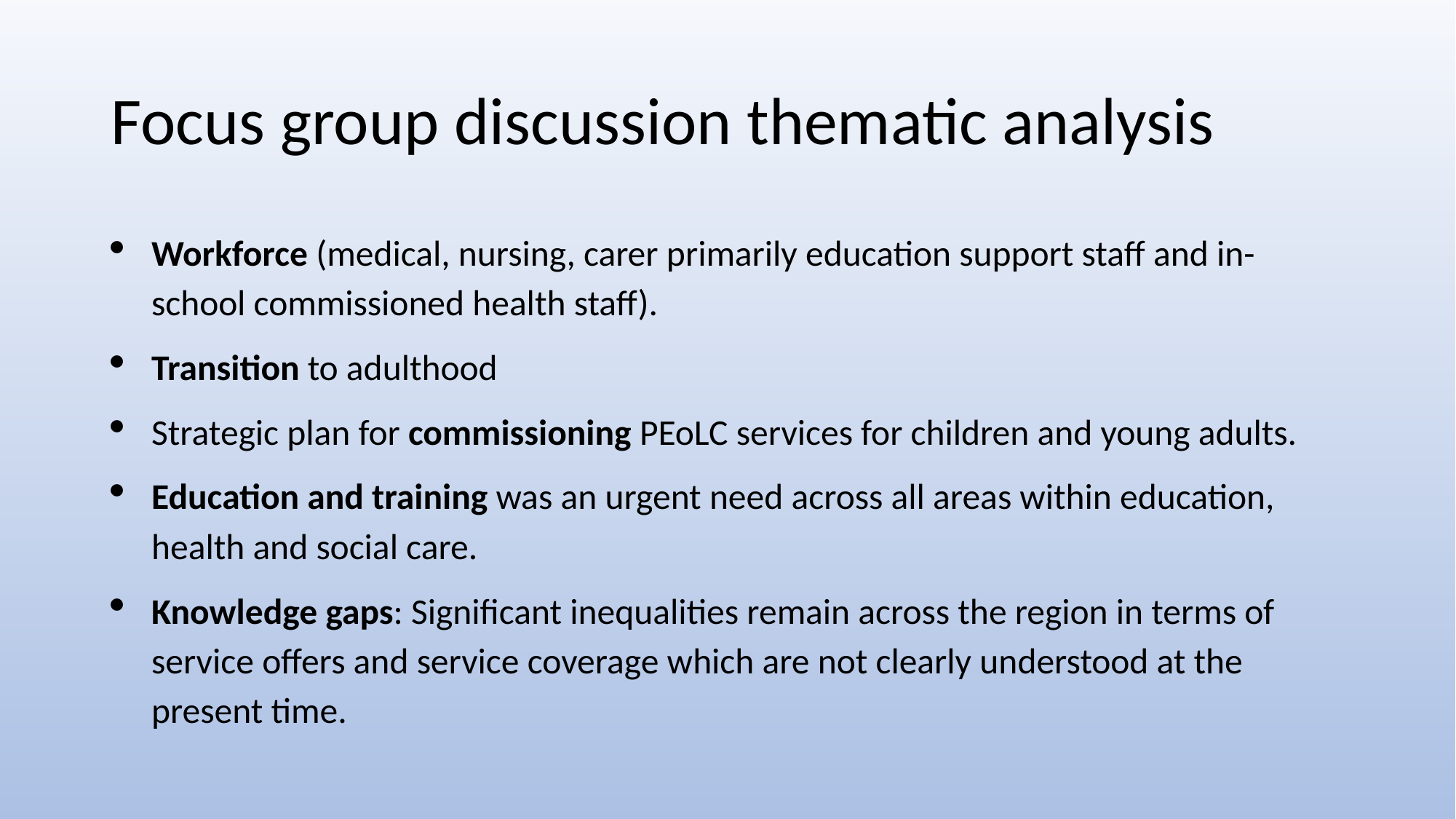

# Focus group discussion thematic analysis
Workforce (medical, nursing, carer primarily education support staff and in- school commissioned health staff).
Transition to adulthood
Strategic plan for commissioning PEoLC services for children and young adults.
Education and training was an urgent need across all areas within education, health and social care.
Knowledge gaps: Significant inequalities remain across the region in terms of service offers and service coverage which are not clearly understood at the present time.